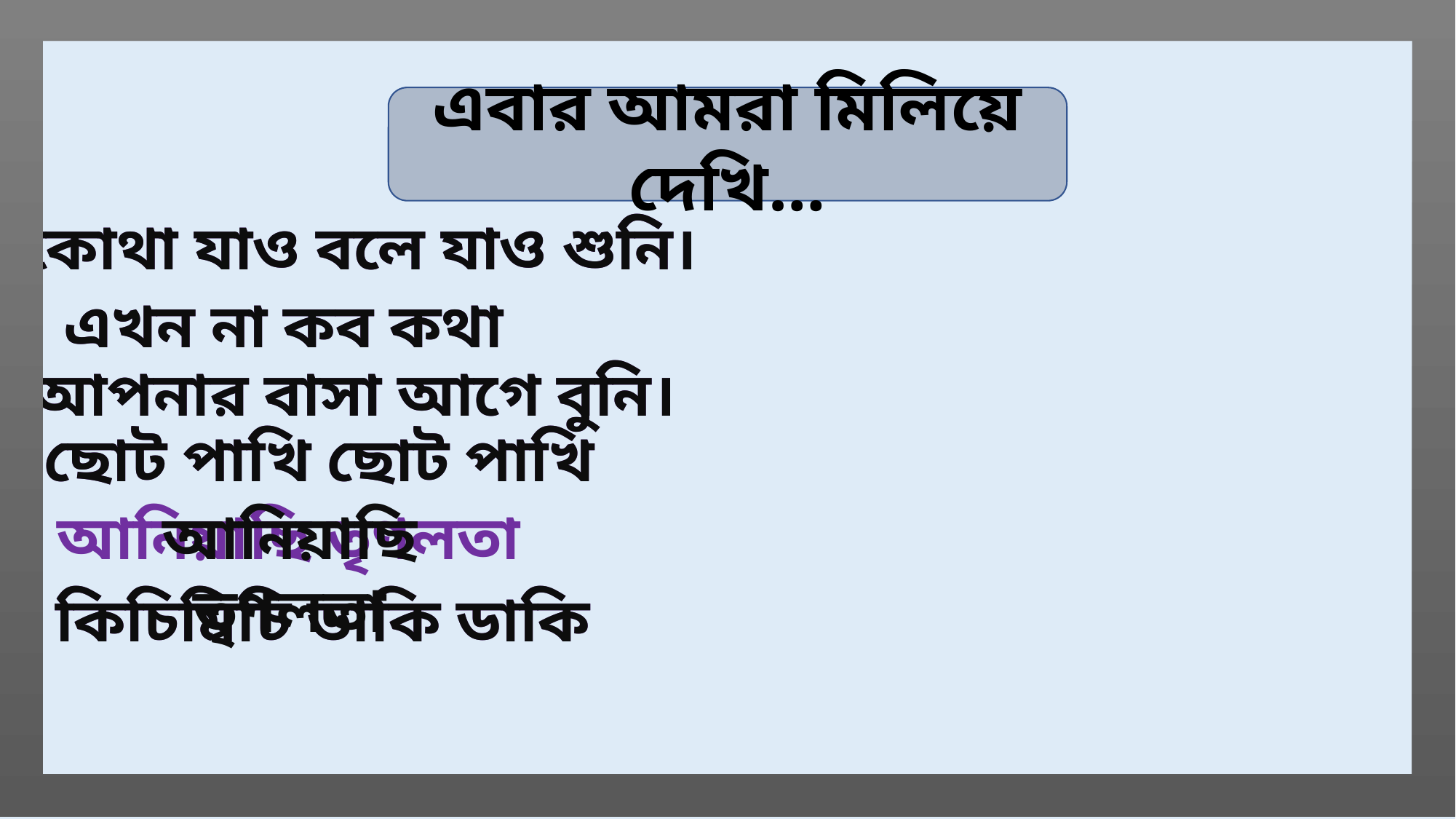

এবার আমরা মিলিয়ে দেখি…
কোথা যাও বলে যাও শুনি।
কোথা যাও বলে যাও শুনি।
এখন না কব কথা
এখন না কব কথা
আপনার বাসা আগে বুনি।
আপনার বাসা আগে বুনি।
ছোট পাখি ছোট পাখি
ছোট পাখি ছোট পাখি
আনিয়াছি তৃণলতা
আনিয়াছি তৃণলতা
কিচিমিচি ডাকি ডাকি
কিচিমিচি ডাকি ডাকি